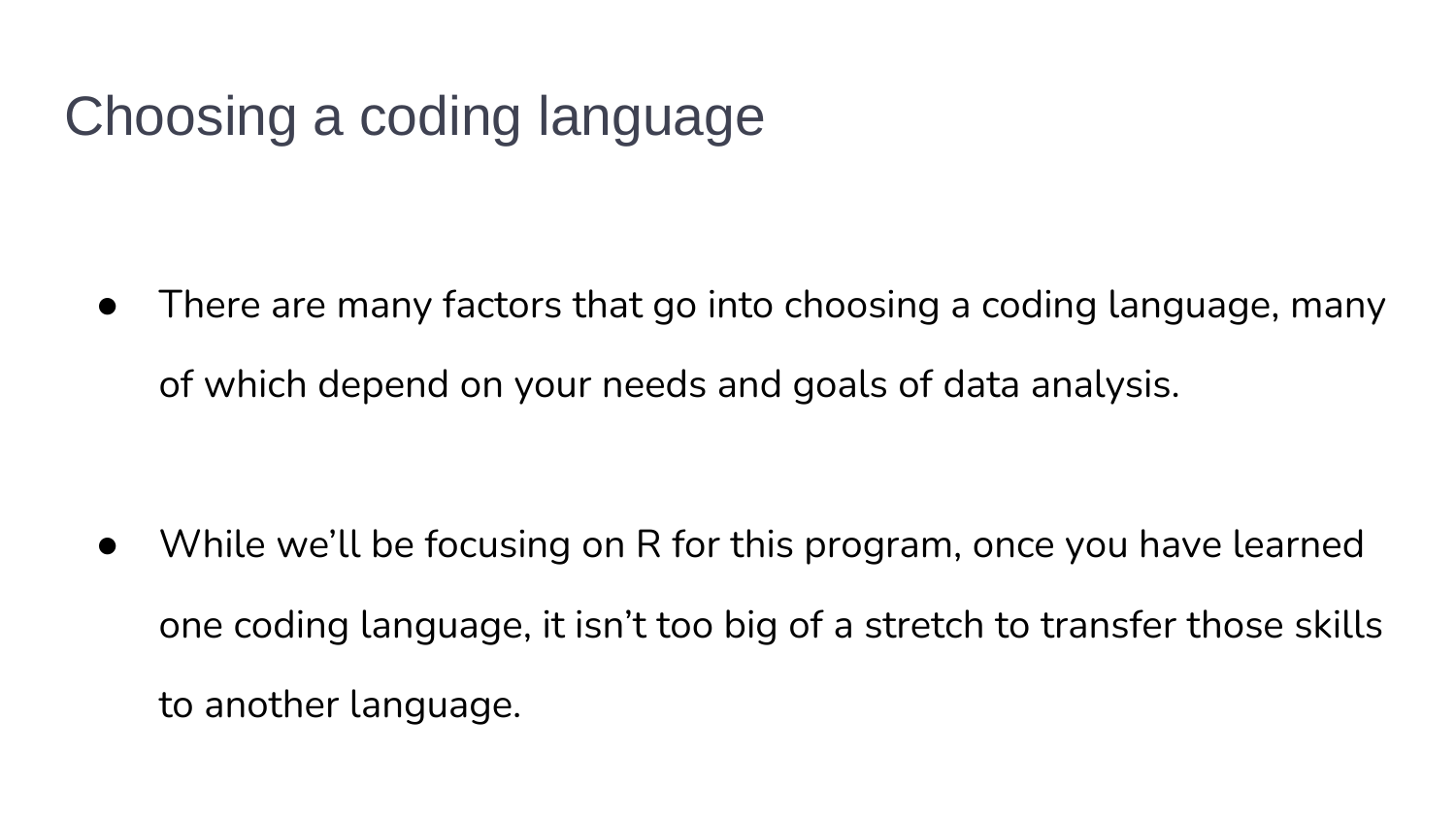

# Choosing a coding language

There are many factors that go into choosing a coding language, many of which depend on your needs and goals of data analysis.

While we’ll be focusing on R for this program, once you have learned one coding language, it isn’t too big of a stretch to transfer those skills to another language.